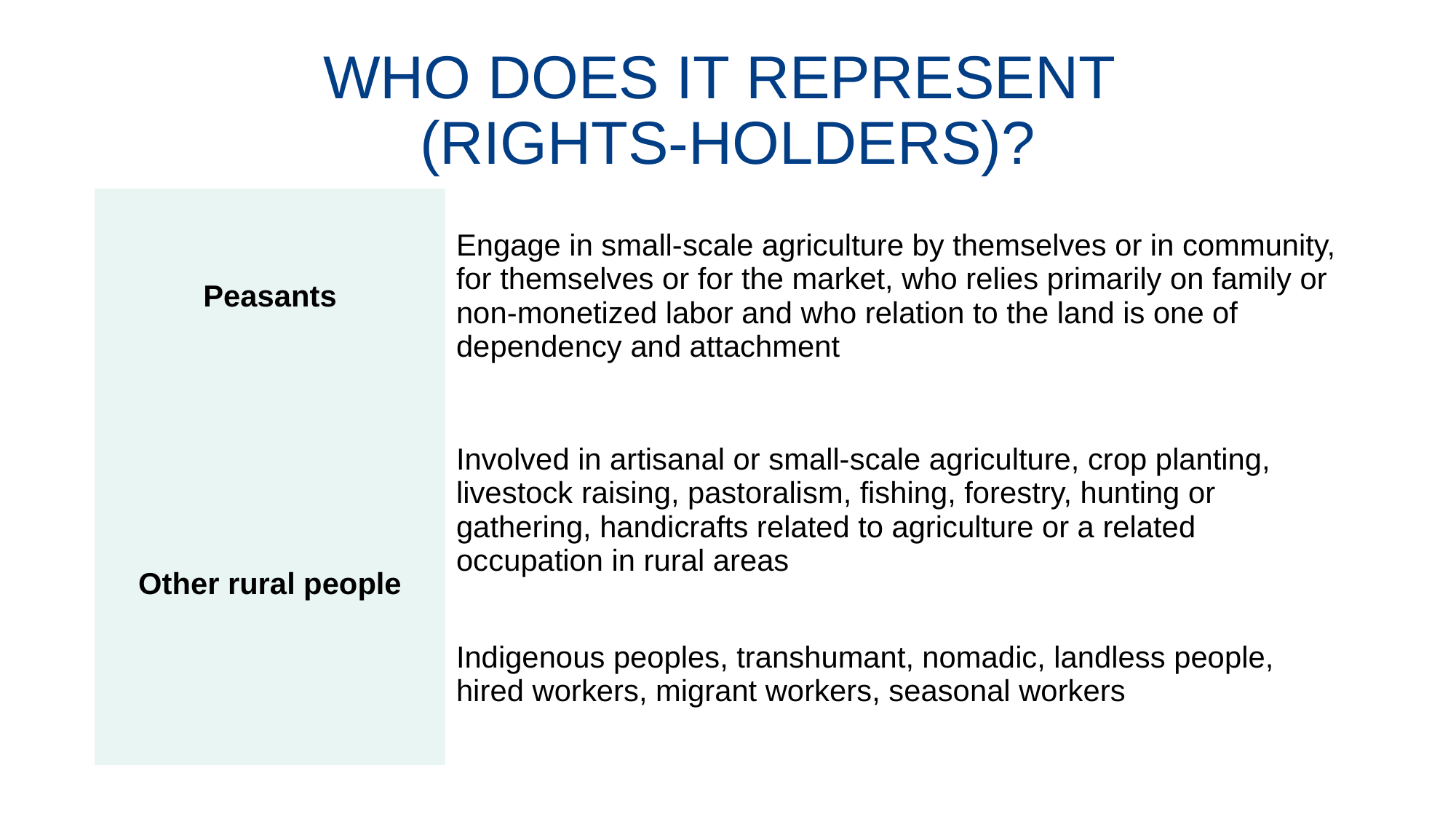

# WHO DOES IT REPRESENT (RIGHTS-HOLDERS)?
| Peasants | Engage in small-scale agriculture by themselves or in community, for themselves or for the market, who relies primarily on family or non-monetized labor and who relation to the land is one of dependency and attachment |
| --- | --- |
| Other rural people | Involved in artisanal or small-scale agriculture, crop planting, livestock raising, pastoralism, fishing, forestry, hunting or gathering, handicrafts related to agriculture or a related occupation in rural areas |
|  | Indigenous peoples, transhumant, nomadic, landless people, hired workers, migrant workers, seasonal workers |